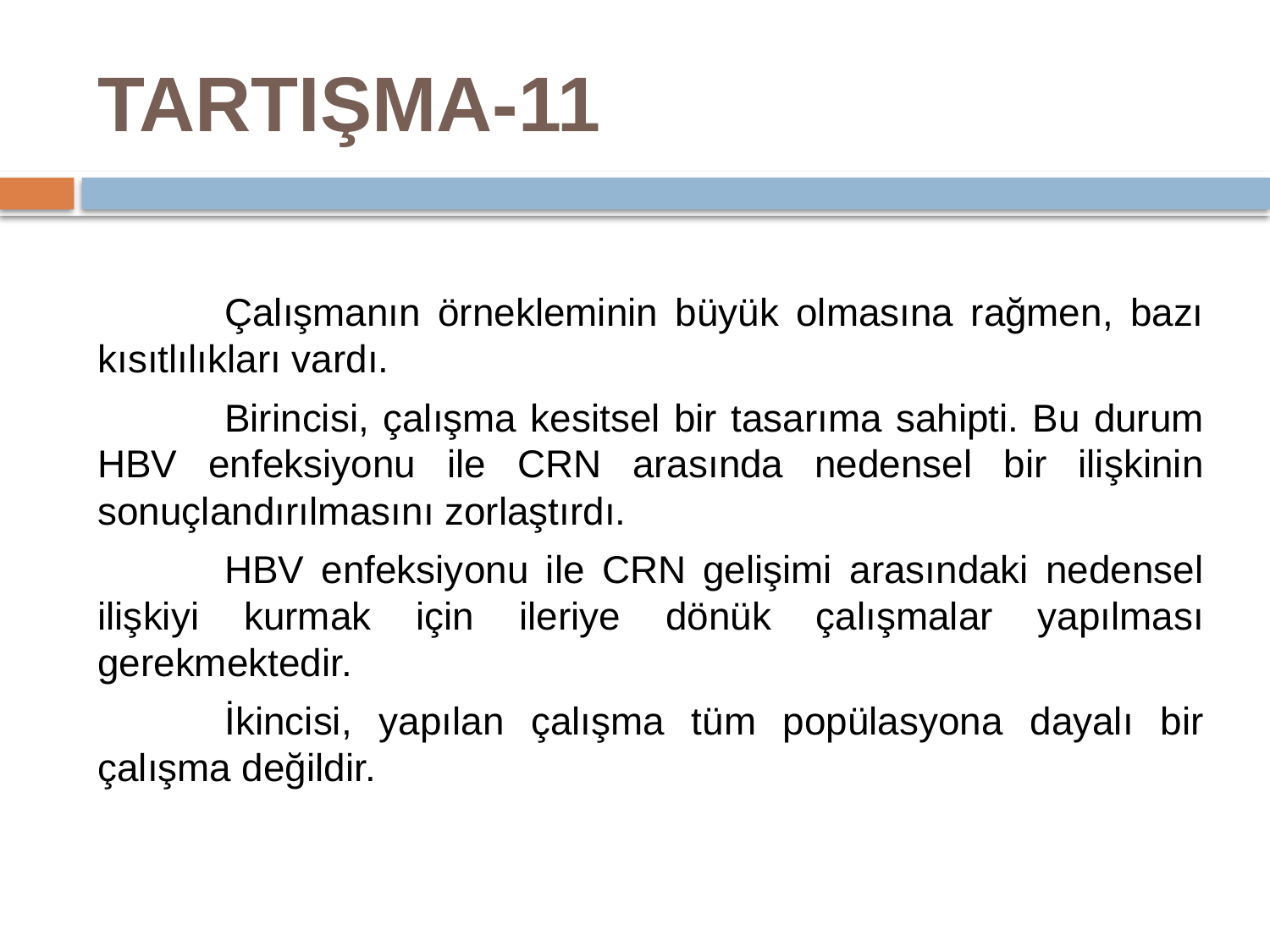

# TARTIŞMA-11

	Çalışmanın örnekleminin büyük olmasına rağmen, bazı kısıtlılıkları vardı.
	Birincisi, çalışma kesitsel bir tasarıma sahipti. Bu durum HBV enfeksiyonu ile CRN arasında nedensel bir ilişkinin sonuçlandırılmasını zorlaştırdı.
	HBV enfeksiyonu ile CRN gelişimi arasındaki nedensel ilişkiyi kurmak için ileriye dönük çalışmalar yapılması gerekmektedir.
	İkincisi, yapılan çalışma tüm popülasyona dayalı bir çalışma değildir.